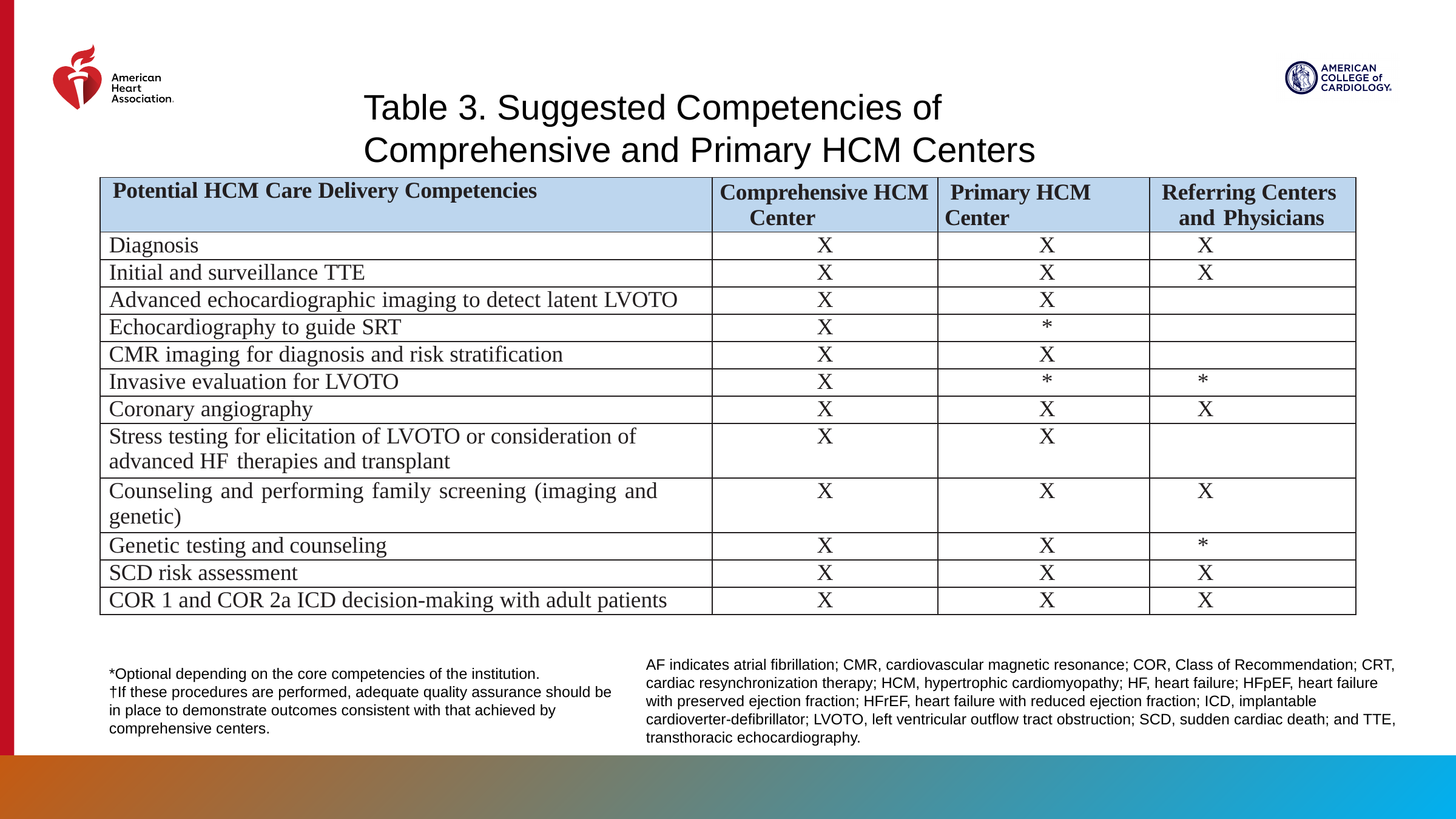

Table 3. Suggested Competencies of Comprehensive and Primary HCM Centers
| Potential HCM Care Delivery Competencies | Comprehensive HCM Center | Primary HCM Center | Referring Centers and Physicians |
| --- | --- | --- | --- |
| Diagnosis | X | X | X |
| Initial and surveillance TTE | X | X | X |
| Advanced echocardiographic imaging to detect latent LVOTO | X | X |  |
| Echocardiography to guide SRT | X | \* |  |
| CMR imaging for diagnosis and risk stratification | X | X |  |
| Invasive evaluation for LVOTO | X | \* | \* |
| Coronary angiography | X | X | X |
| Stress testing for elicitation of LVOTO or consideration of advanced HF therapies and transplant | X | X |  |
| Counseling and performing family screening (imaging and genetic) | X | X | X |
| Genetic testing and counseling | X | X | \* |
| SCD risk assessment | X | X | X |
| COR 1 and COR 2a ICD decision-making with adult patients | X | X | X |
AF indicates atrial fibrillation; CMR, cardiovascular magnetic resonance; COR, Class of Recommendation; CRT, cardiac resynchronization therapy; HCM, hypertrophic cardiomyopathy; HF, heart failure; HFpEF, heart failure with preserved ejection fraction; HFrEF, heart failure with reduced ejection fraction; ICD, implantable cardioverter-defibrillator; LVOTO, left ventricular outflow tract obstruction; SCD, sudden cardiac death; and TTE, transthoracic echocardiography.
*Optional depending on the core competencies of the institution.
†If these procedures are performed, adequate quality assurance should be in place to demonstrate outcomes consistent with that achieved by comprehensive centers.